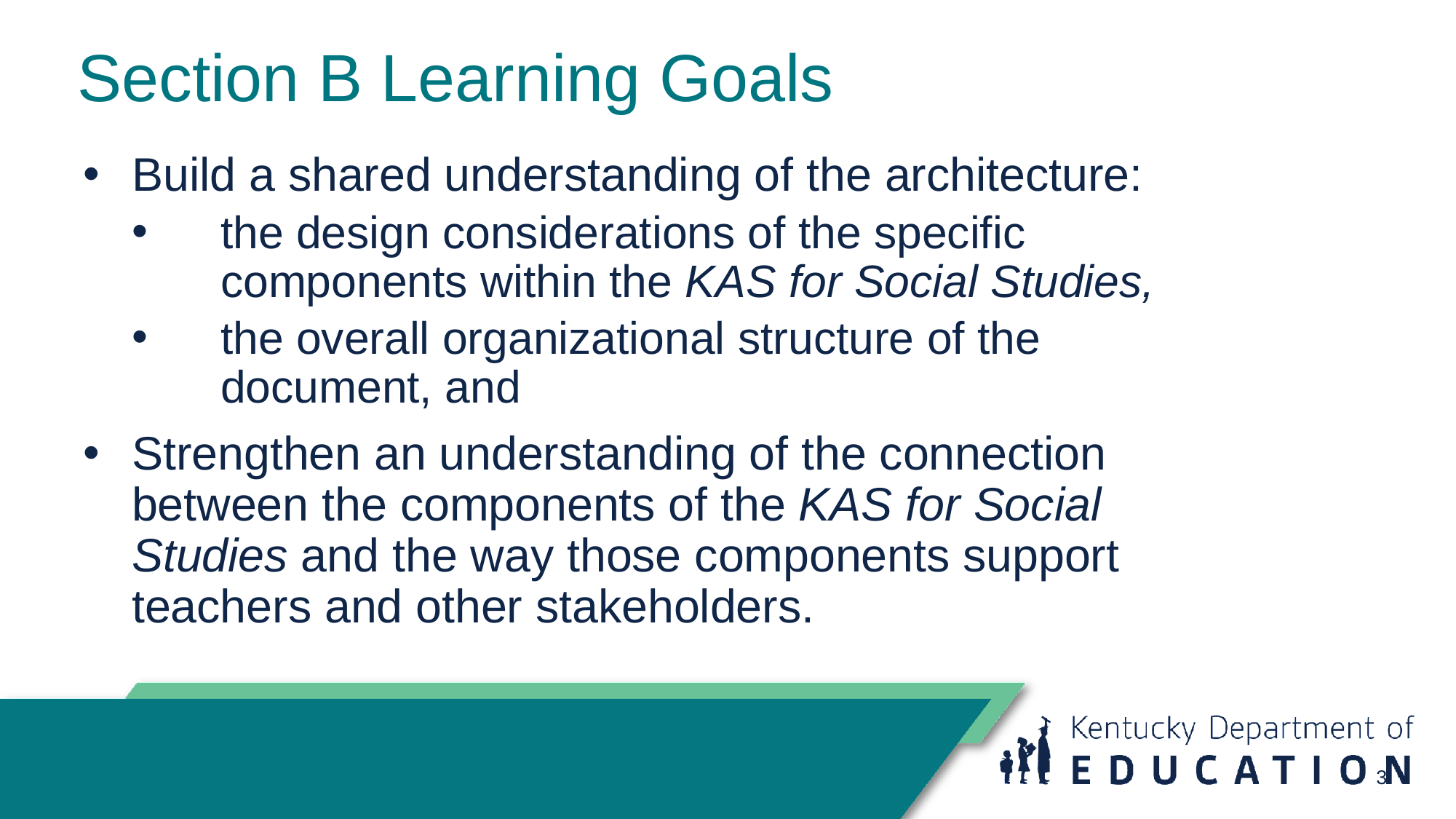

# Section B Learning Goals
Build a shared understanding of the architecture:
the design considerations of the specific components within the KAS for Social Studies,
the overall organizational structure of the document, and
Strengthen an understanding of the connection between the components of the KAS for Social Studies and the way those components support teachers and other stakeholders.
3